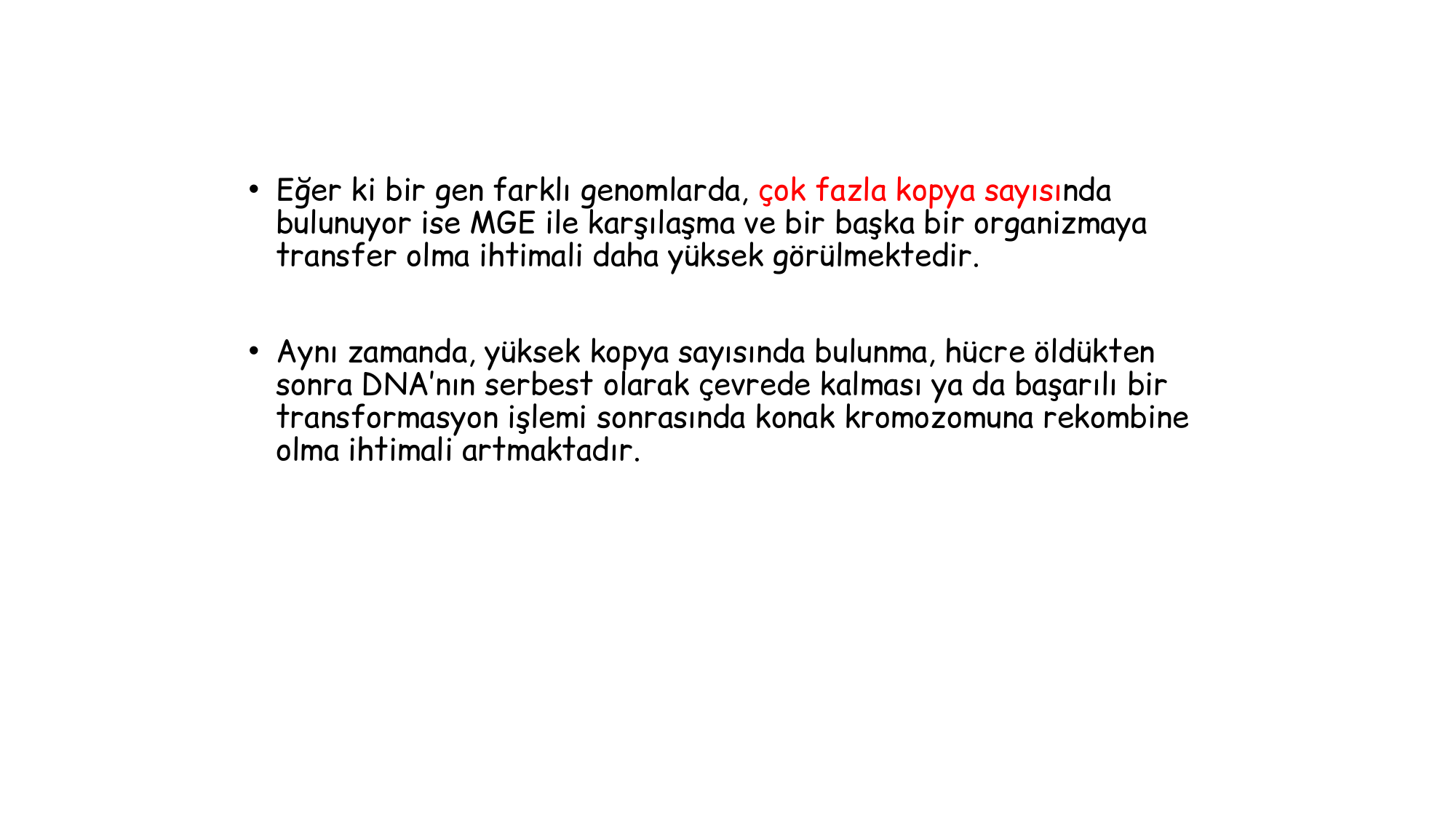

Eğer ki bir gen farklı genomlarda, çok fazla kopya sayısında bulunuyor ise MGE ile karşılaşma ve bir başka bir organizmaya transfer olma ihtimali daha yüksek görülmektedir.

Aynı zamanda, yüksek kopya sayısında bulunma, hücre öldükten sonra DNA’nın serbest olarak çevrede kalması ya da başarılı bir transformasyon işlemi sonrasında konak kromozomuna rekombine olma ihtimali artmaktadır.